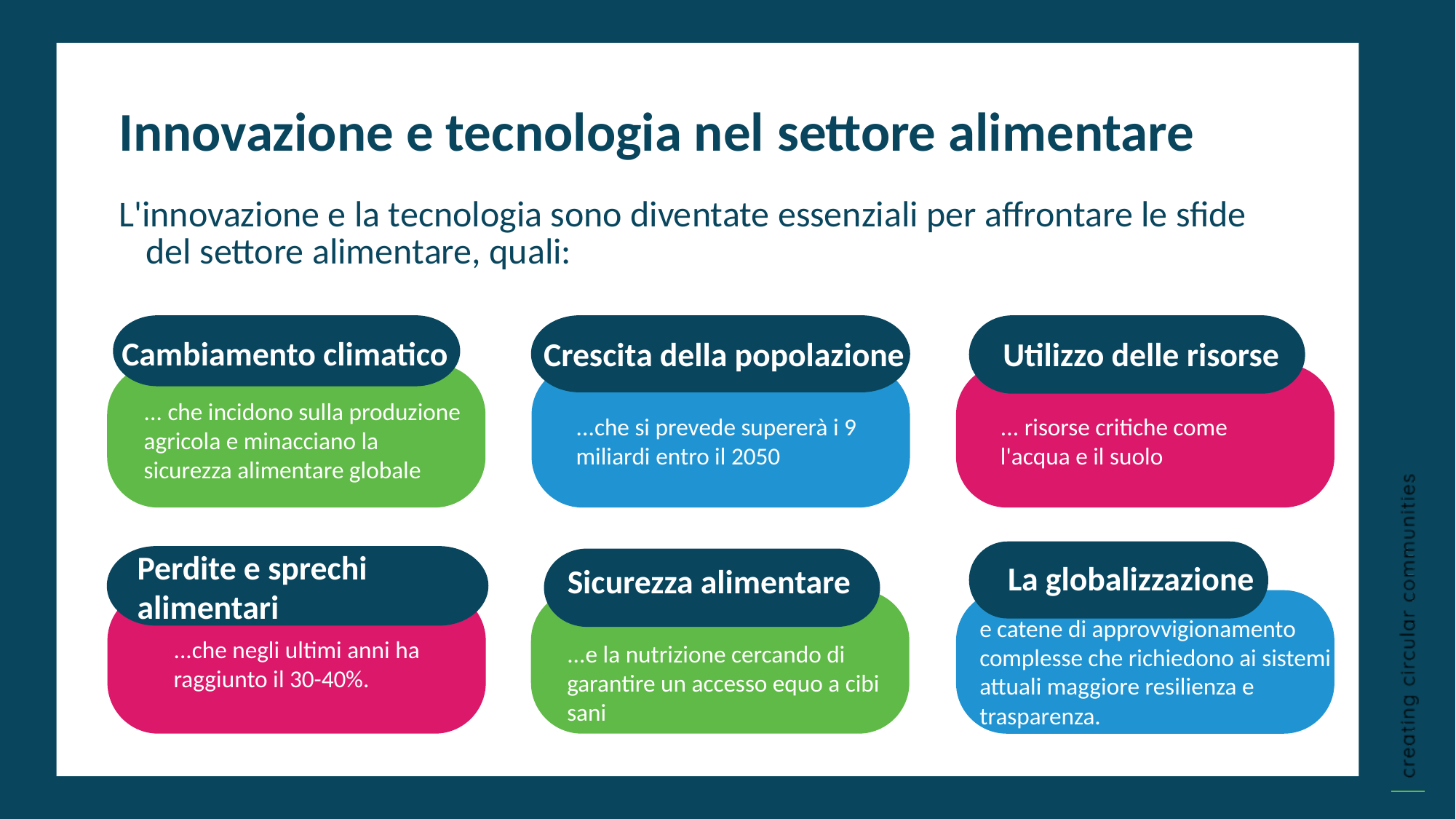

Innovazione e tecnologia nel settore alimentare
L'innovazione e la tecnologia sono diventate essenziali per affrontare le sfide del settore alimentare, quali:

Cambiamento climatico
Utilizzo delle risorse
Crescita della popolazione

... che incidono sulla produzione agricola e minacciano la sicurezza alimentare globale
...che si prevede supererà i 9 miliardi entro il 2050
... risorse critiche come l'acqua e il suolo

Perdite e sprechi alimentari

La globalizzazione
Sicurezza alimentare

e catene di approvvigionamento complesse che richiedono ai sistemi attuali maggiore resilienza e trasparenza.
...che negli ultimi anni ha raggiunto il 30-40%.
...e la nutrizione cercando di garantire un accesso equo a cibi sani